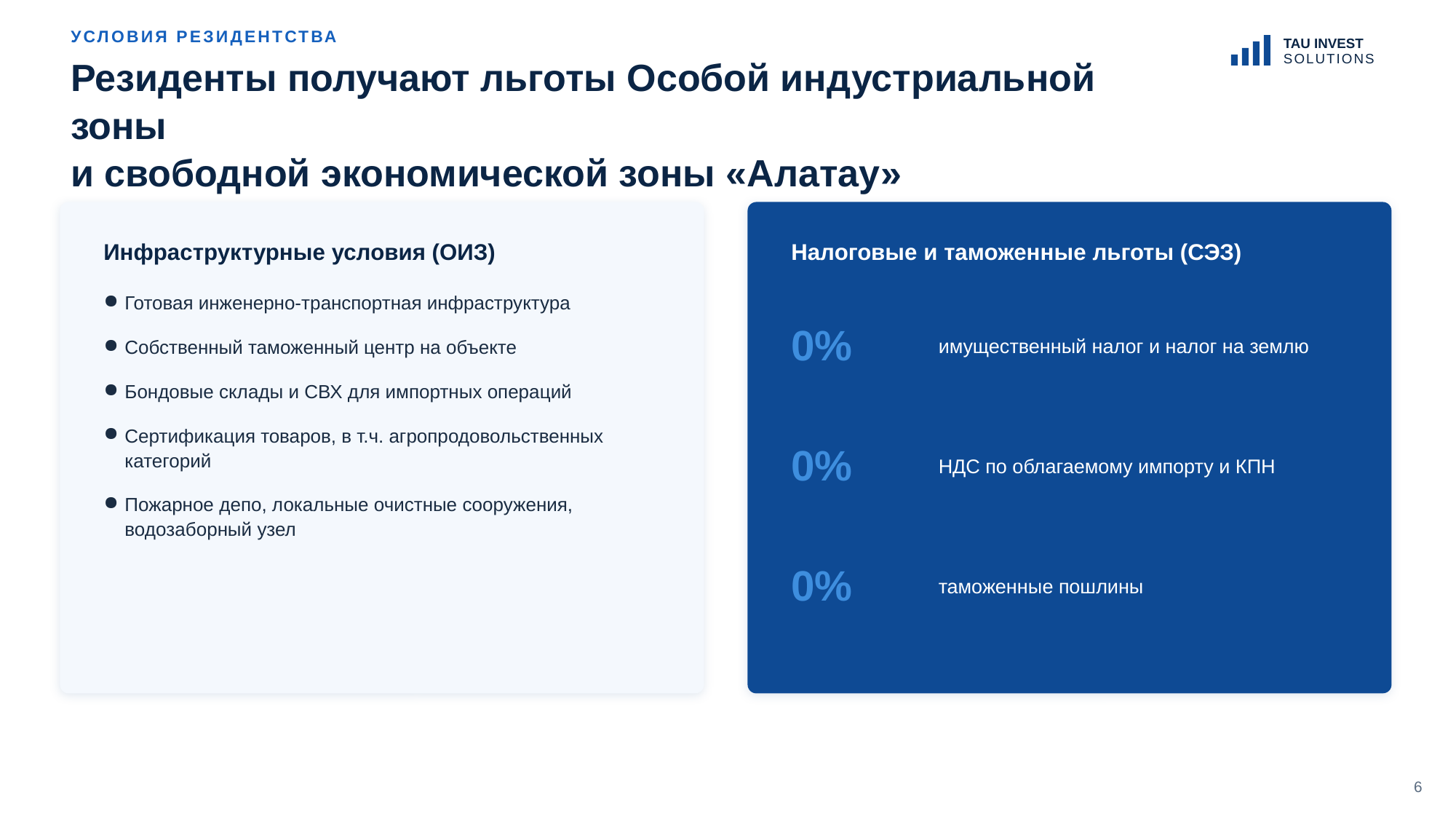

УСЛОВИЯ РЕЗИДЕНТСТВА
TAU INVEST
SOLUTIONS

Резиденты получают льготы Особой индустриальной зоны
и свободной экономической зоны «Алатау»

Инфраструктурные условия (ОИЗ)
Налоговые и таможенные льготы (СЭЗ)
Готовая инженерно-транспортная инфраструктура
Собственный таможенный центр на объекте
Бондовые склады и СВХ для импортных операций
Сертификация товаров, в т.ч. агропродовольственных категорий
Пожарное депо, локальные очистные сооружения, водозаборный узел
0%
имущественный налог и налог на землю
0%
НДС по облагаемому импорту и КПН
0%
таможенные пошлины
6